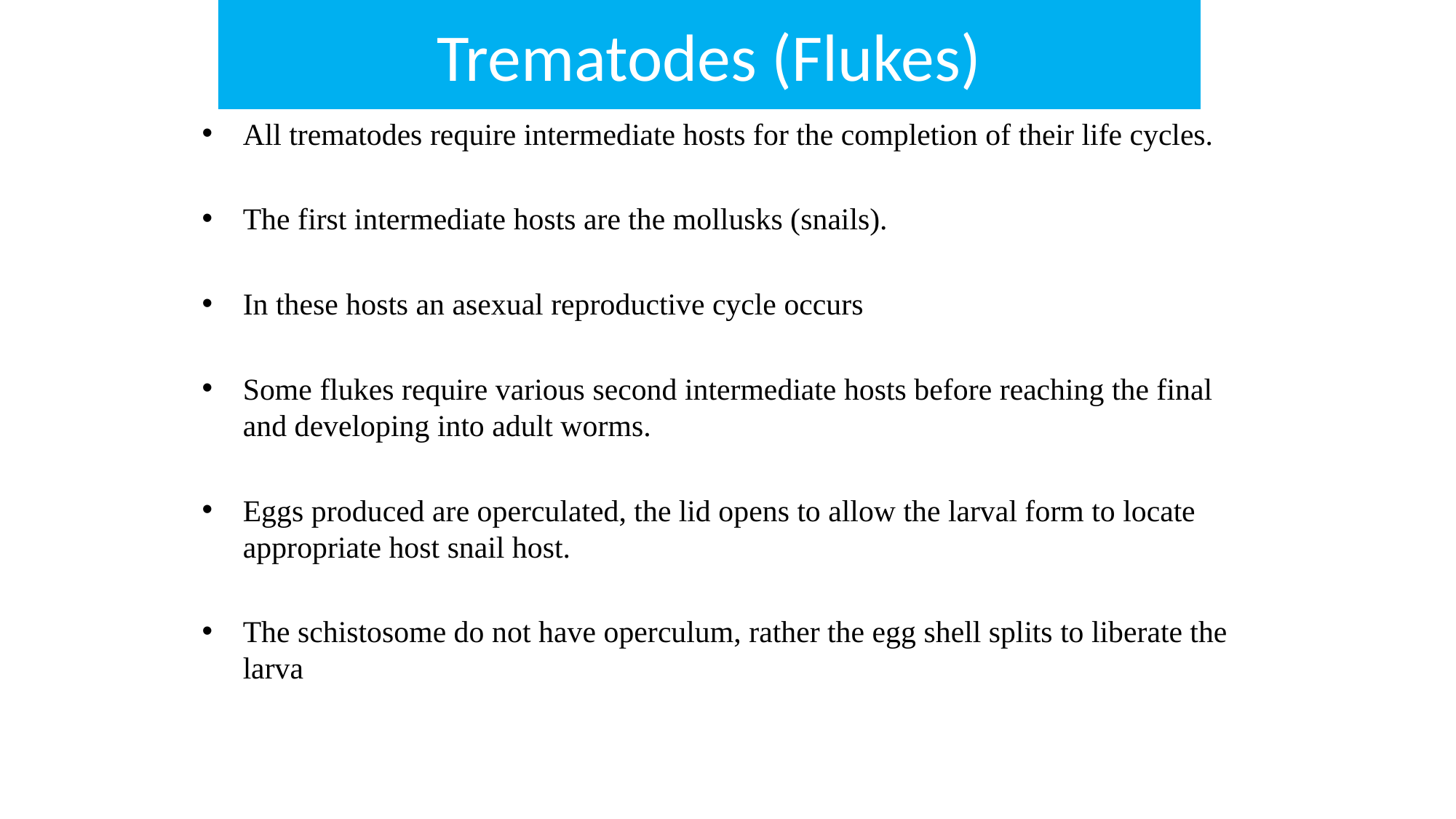

# Trematodes (Flukes)
All trematodes require intermediate hosts for the completion of their life cycles.

The first intermediate hosts are the mollusks (snails).

In these hosts an asexual reproductive cycle occurs

Some flukes require various second intermediate hosts before reaching the final and developing into adult worms.

Eggs produced are operculated, the lid opens to allow the larval form to locate appropriate host snail host.

The schistosome do not have operculum, rather the egg shell splits to liberate the larva